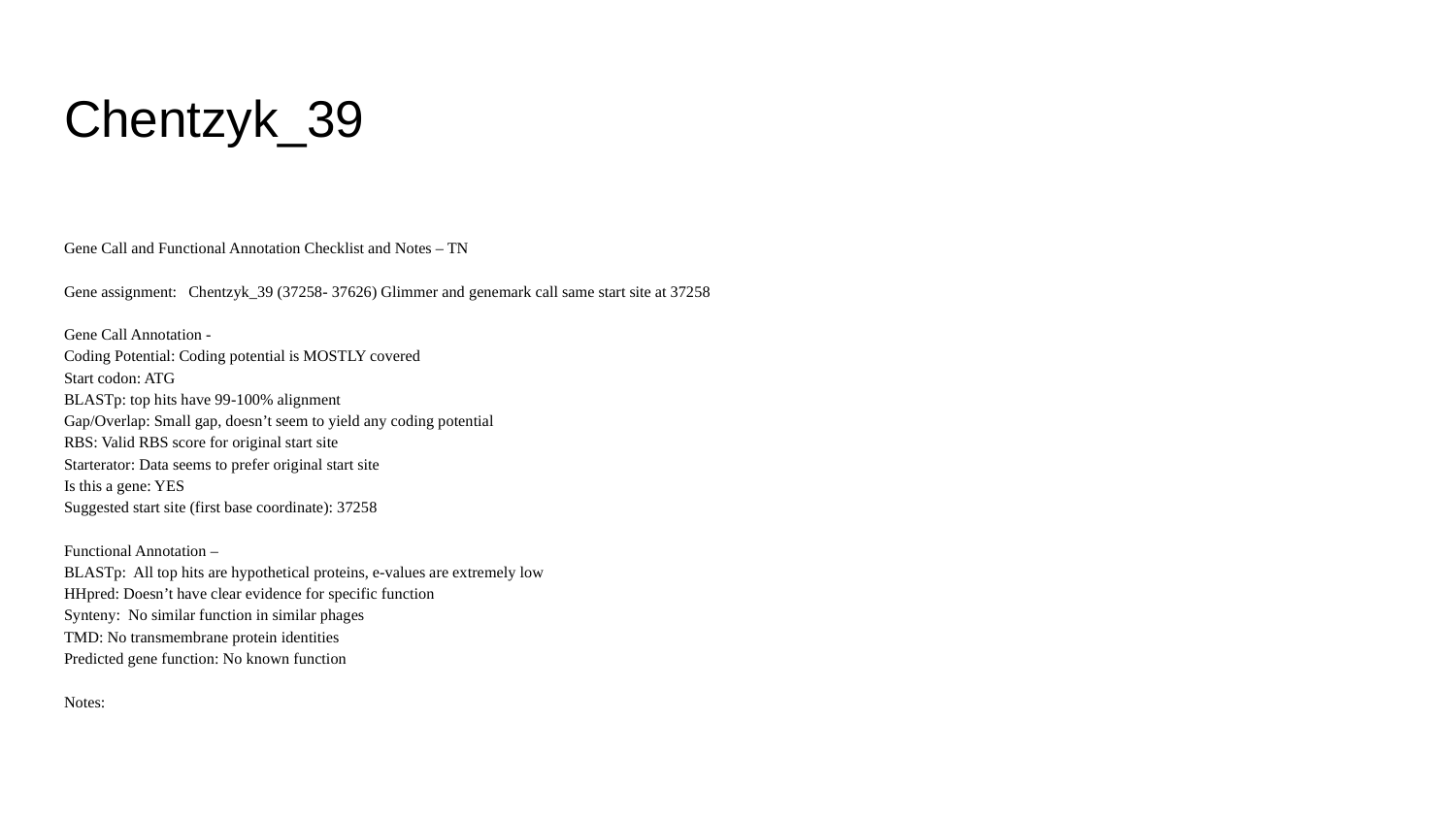

# Chentzyk_39

Gene Call and Functional Annotation Checklist and Notes – TN

Gene assignment:   Chentzyk_39 (37258- 37626) Glimmer and genemark call same start site at 37258

Gene Call Annotation -
Coding Potential: Coding potential is MOSTLY covered
Start codon: ATG
BLASTp: top hits have 99-100% alignment
Gap/Overlap: Small gap, doesn’t seem to yield any coding potential
RBS: Valid RBS score for original start site
Starterator: Data seems to prefer original start site
Is this a gene: YES
Suggested start site (first base coordinate): 37258

Functional Annotation –
BLASTp:  All top hits are hypothetical proteins, e-values are extremely low
HHpred: Doesn’t have clear evidence for specific function
Synteny:  No similar function in similar phages
TMD: No transmembrane protein identities
Predicted gene function: No known function

Notes: